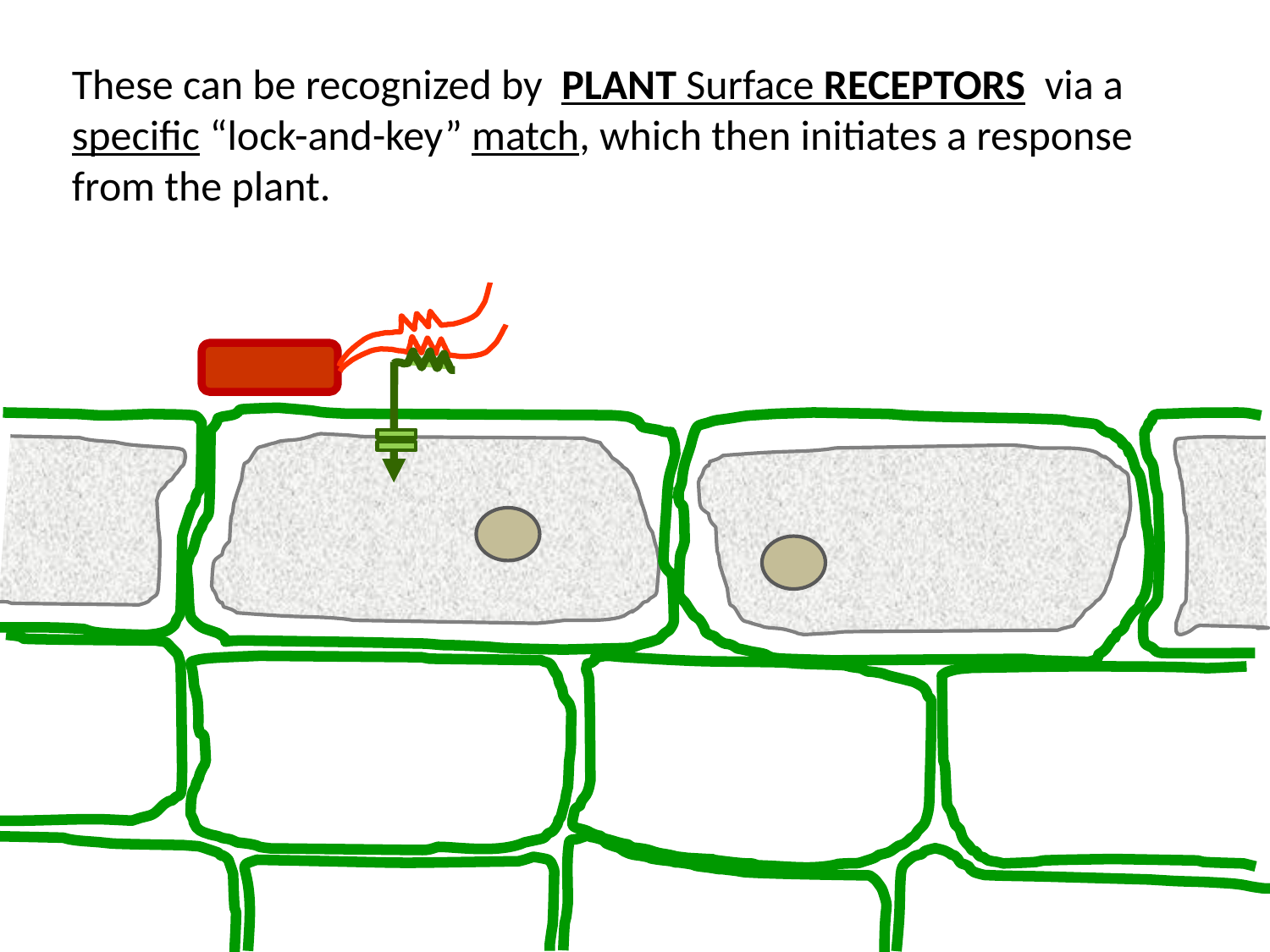

These can be recognized by  PLANT Surface RECEPTORS  via a specific “lock-and-key” match, which then initiates a response from the plant.